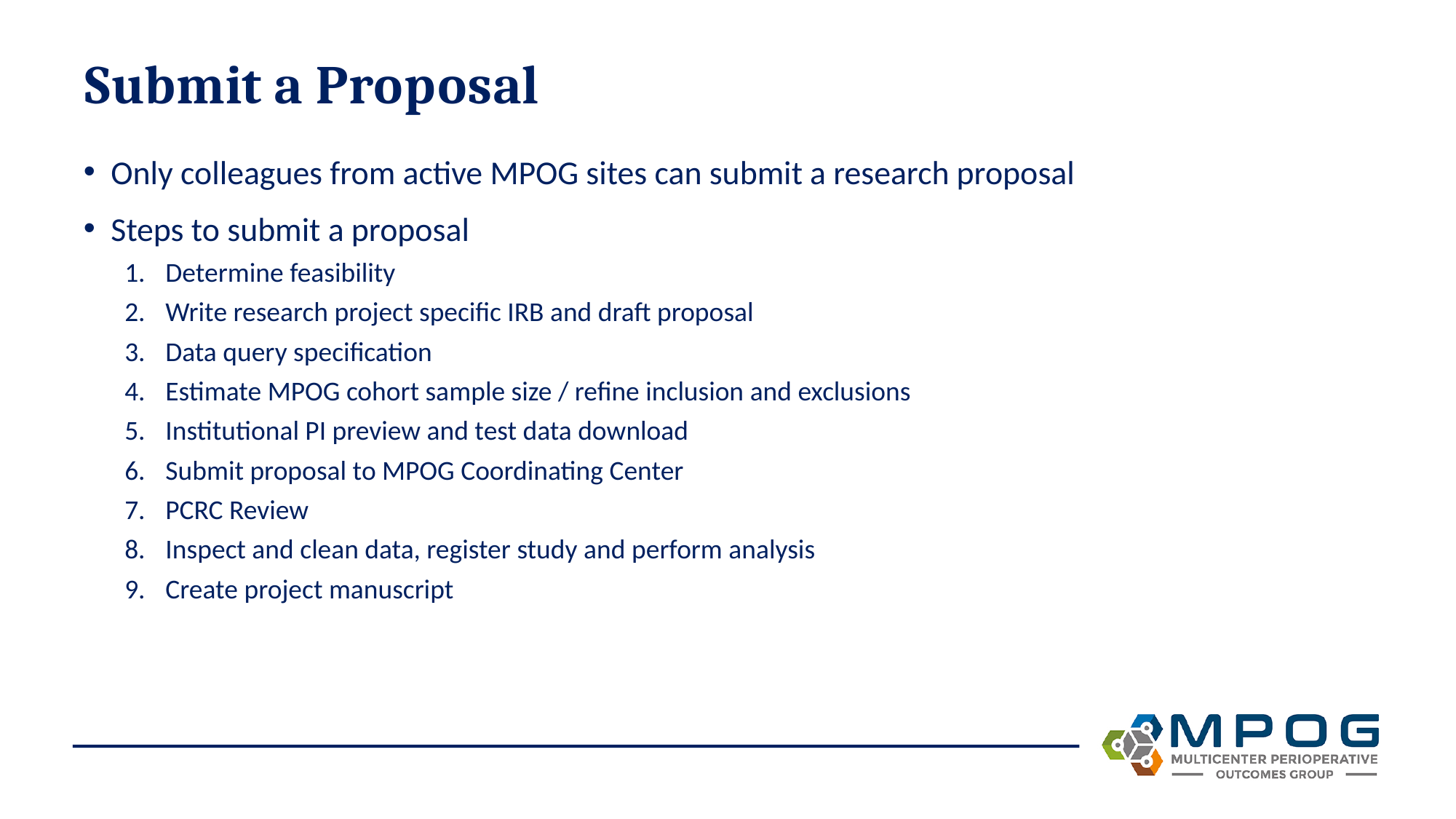

# Submit a Proposal
Only colleagues from active MPOG sites can submit a research proposal
Steps to submit a proposal
Determine feasibility
Write research project specific IRB and draft proposal
Data query specification
Estimate MPOG cohort sample size / refine inclusion and exclusions
Institutional PI preview and test data download
Submit proposal to MPOG Coordinating Center
PCRC Review
Inspect and clean data, register study and perform analysis
Create project manuscript